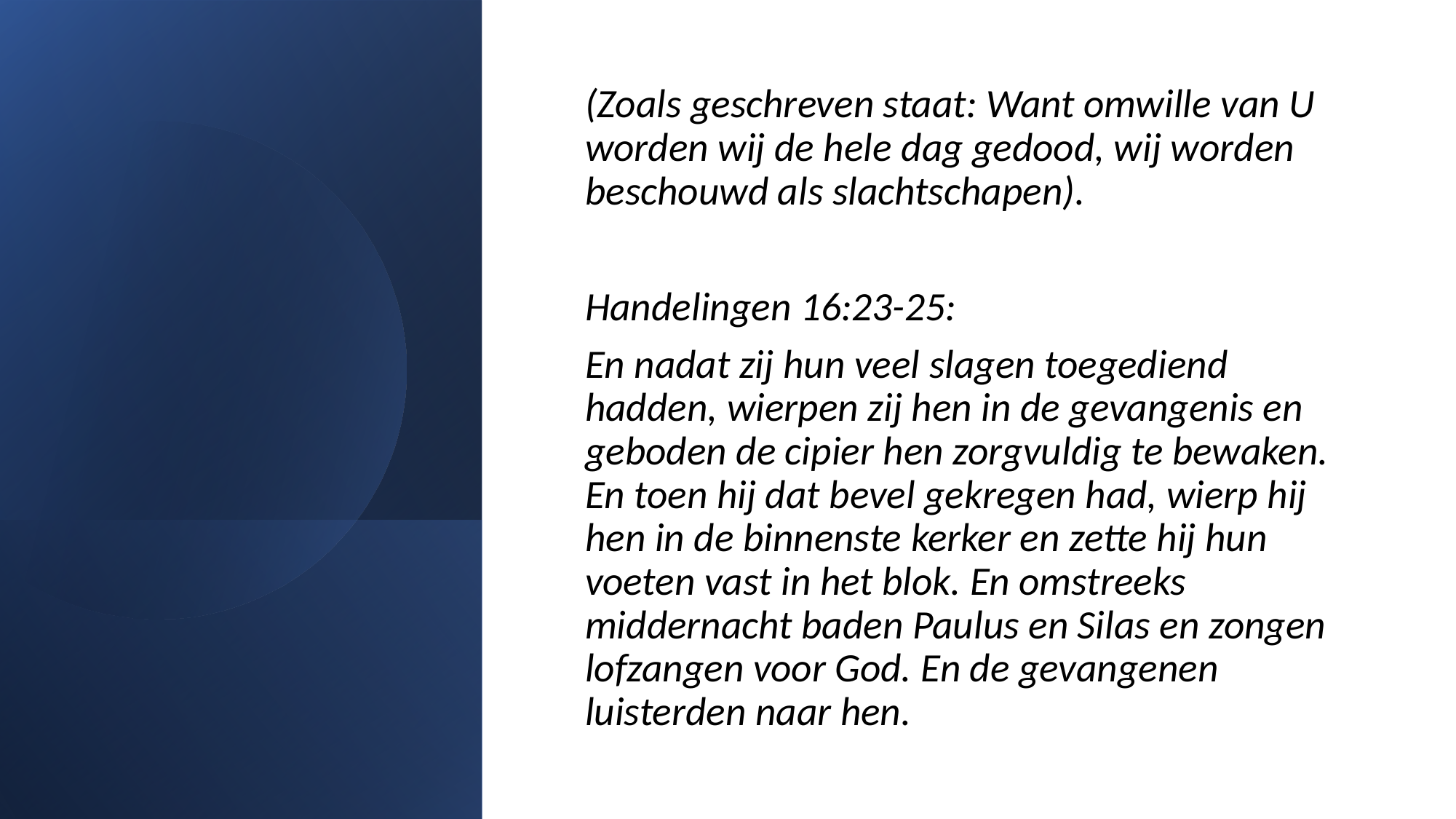

#
(Zoals geschreven staat: Want omwille van U worden wij de hele dag gedood, wij worden beschouwd als slachtschapen).

Handelingen 16:23-25:
En nadat zij hun veel slagen toegediend hadden, wierpen zij hen in de gevangenis en geboden de cipier hen zorgvuldig te bewaken. En toen hij dat bevel gekregen had, wierp hij hen in de binnenste kerker en zette hij hun voeten vast in het blok. En omstreeks middernacht baden Paulus en Silas en zongen lofzangen voor God. En de gevangenen luisterden naar hen.